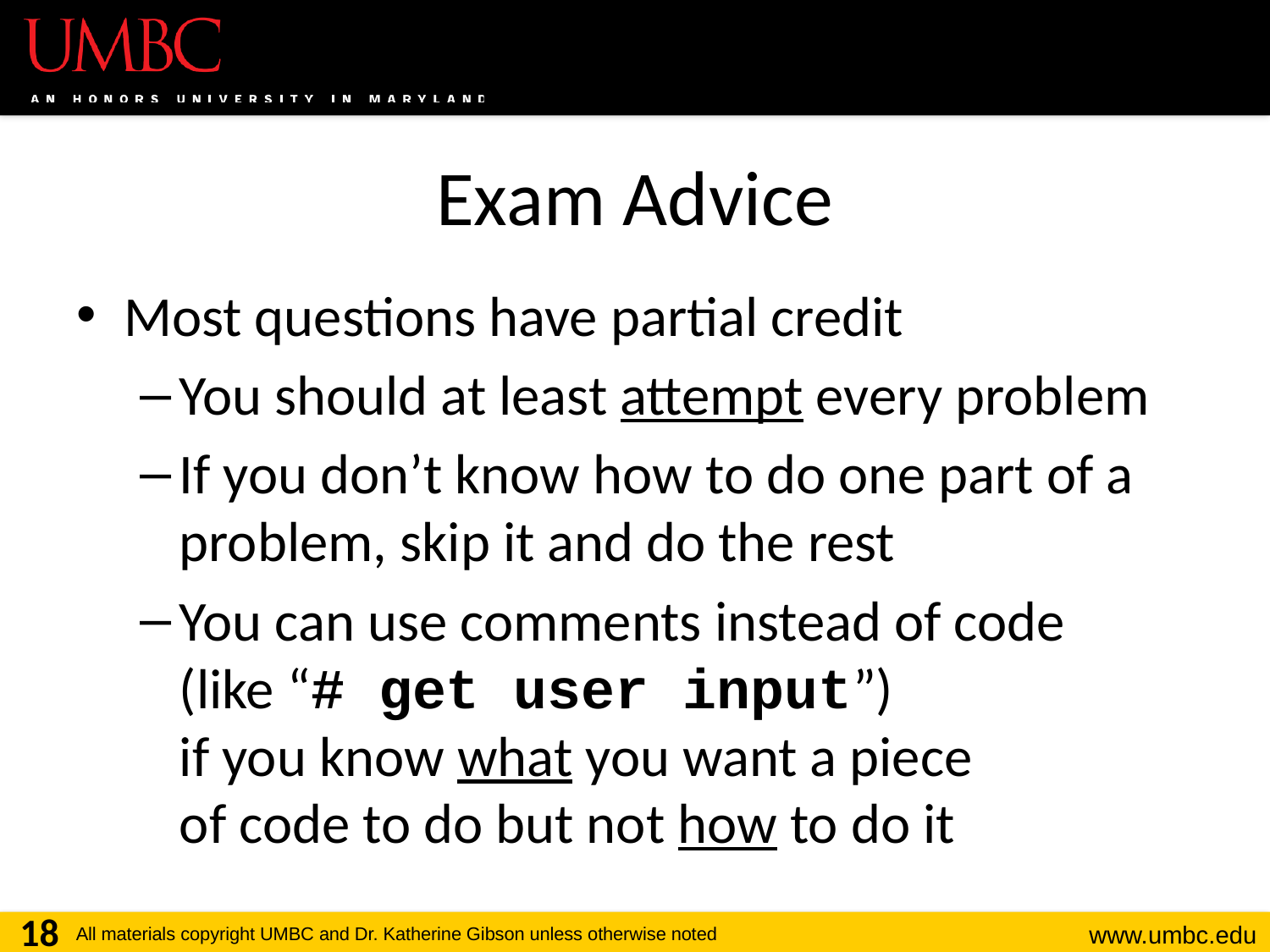

# Exam Advice
Most questions have partial credit
You should at least attempt every problem
If you don’t know how to do one part of a problem, skip it and do the rest
You can use comments instead of code
(like “# get user input”)
if you know what you want a piece
of code to do but not how to do it

18